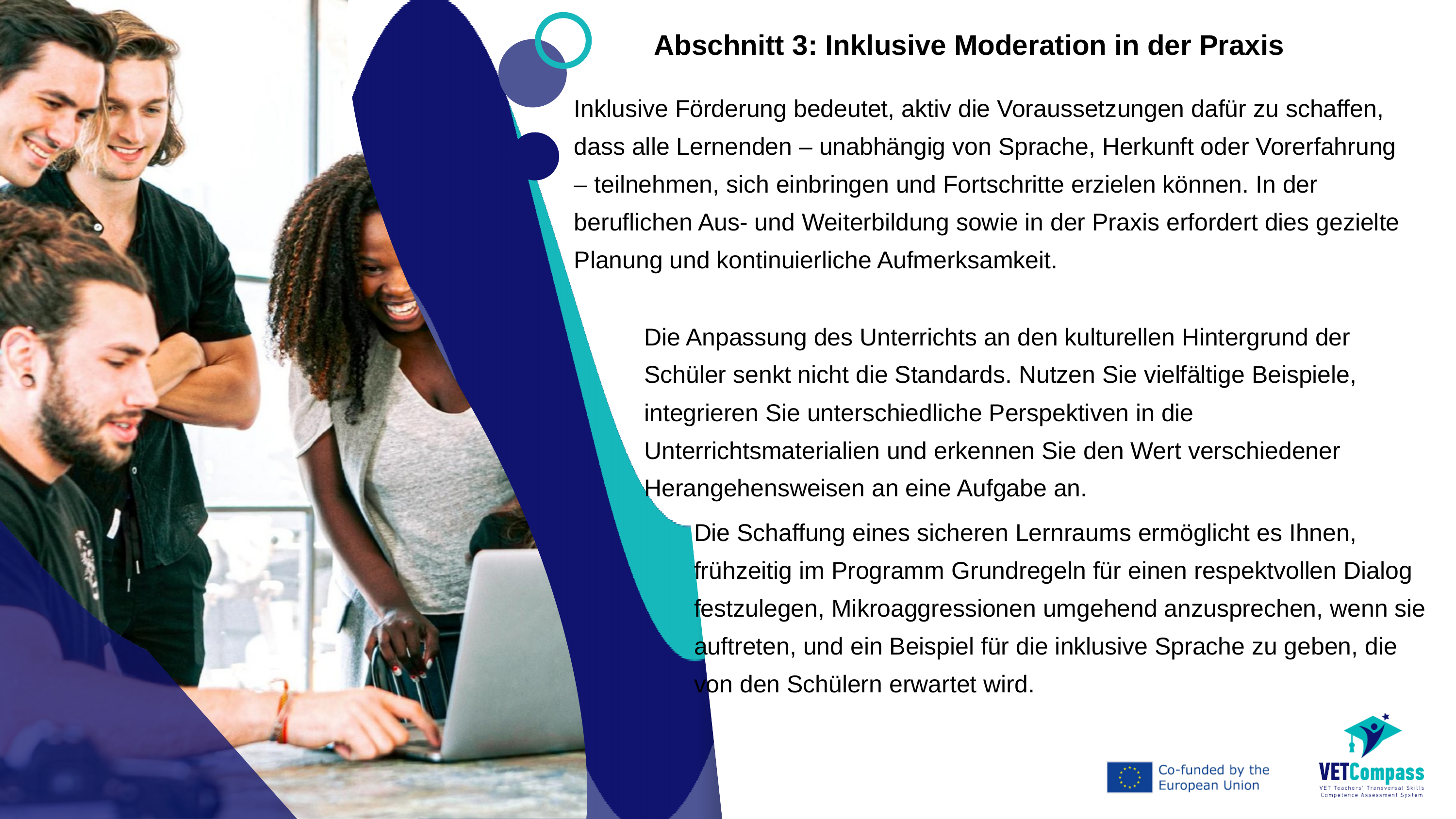

Abschnitt 3: Inklusive Moderation in der Praxis

Inklusive Förderung bedeutet, aktiv die Voraussetzungen dafür zu schaffen, dass alle Lernenden – unabhängig von Sprache, Herkunft oder Vorerfahrung – teilnehmen, sich einbringen und Fortschritte erzielen können. In der beruflichen Aus- und Weiterbildung sowie in der Praxis erfordert dies gezielte Planung und kontinuierliche Aufmerksamkeit.

Die Anpassung des Unterrichts an den kulturellen Hintergrund der Schüler senkt nicht die Standards. Nutzen Sie vielfältige Beispiele, integrieren Sie unterschiedliche Perspektiven in die Unterrichtsmaterialien und erkennen Sie den Wert verschiedener Herangehensweisen an eine Aufgabe an.

Die Schaffung eines sicheren Lernraums ermöglicht es Ihnen, frühzeitig im Programm Grundregeln für einen respektvollen Dialog festzulegen, Mikroaggressionen umgehend anzusprechen, wenn sie auftreten, und ein Beispiel für die inklusive Sprache zu geben, die von den Schülern erwartet wird.